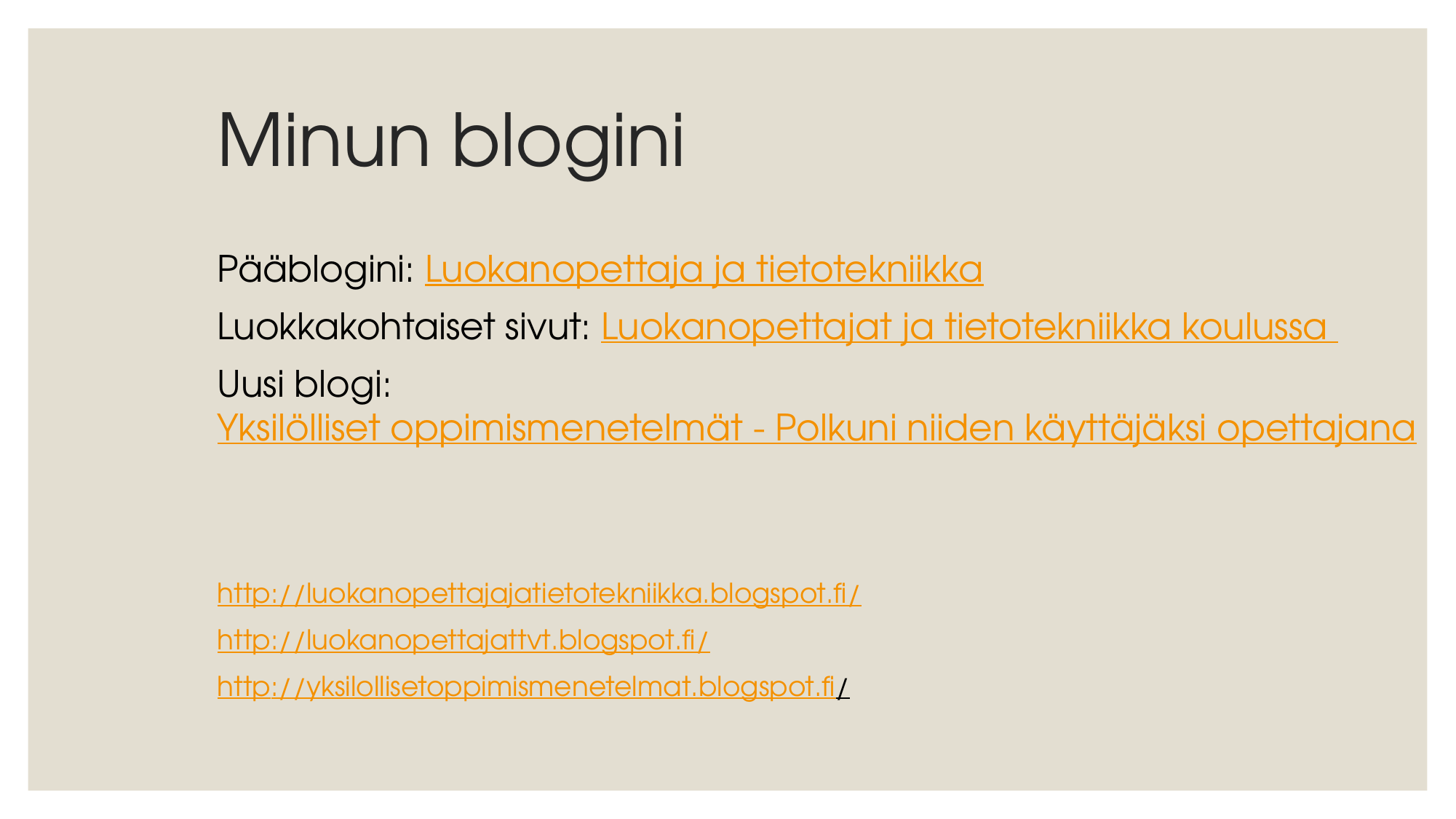

# Minun blogini
Pääblogini: Luokanopettaja ja tietotekniikka
Luokkakohtaiset sivut: Luokanopettajat ja tietotekniikka koulussa
Uusi blogi: Yksilölliset oppimismenetelmät - Polkuni niiden käyttäjäksi opettajana

http://luokanopettajajatietotekniikka.blogspot.fi/
http://luokanopettajattvt.blogspot.fi/
http://yksilollisetoppimismenetelmat.blogspot.fi/